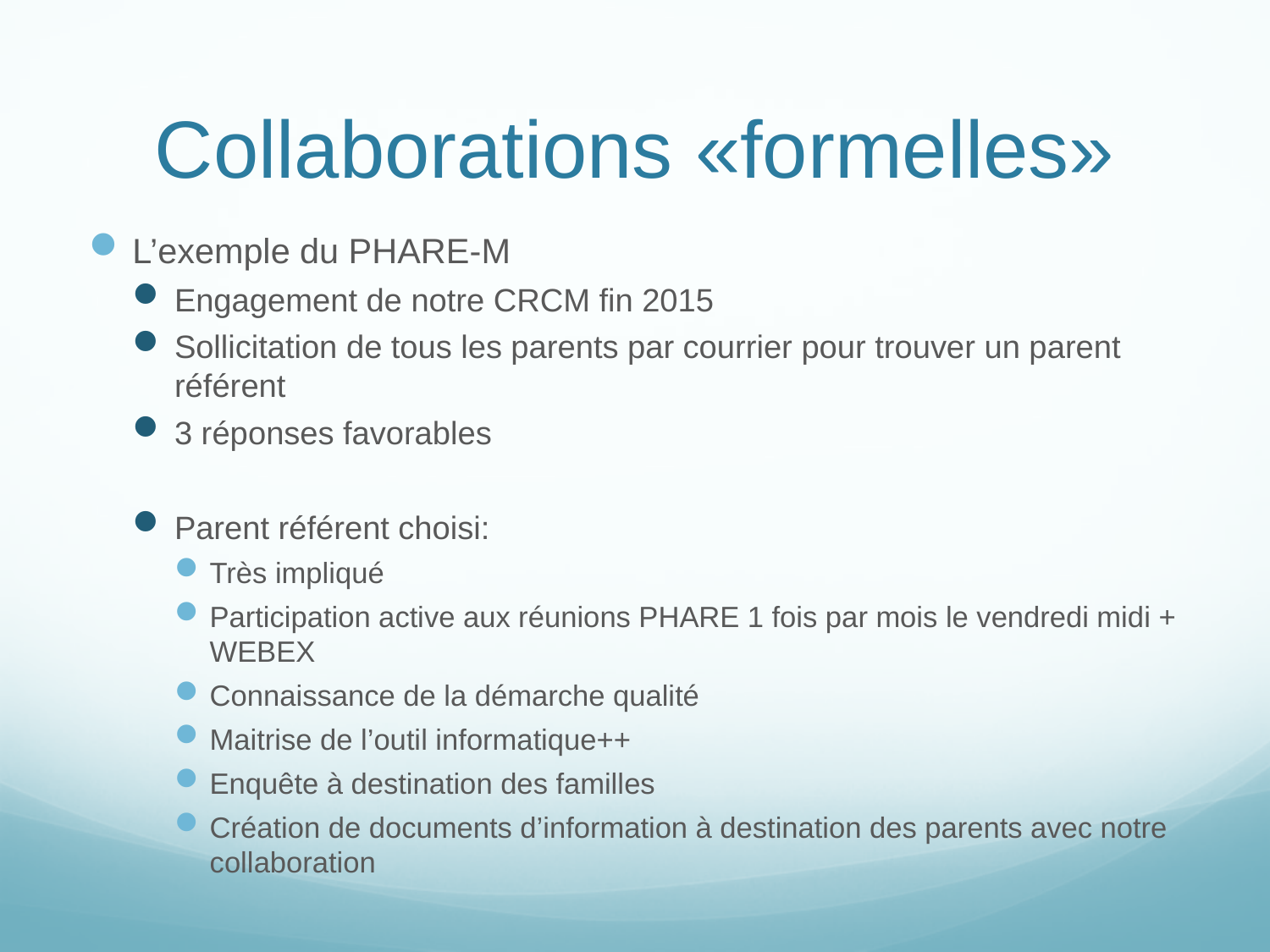

# Collaborations «formelles»
L’exemple du PHARE-M
Engagement de notre CRCM fin 2015
Sollicitation de tous les parents par courrier pour trouver un parent référent
3 réponses favorables

Parent référent choisi:
Très impliqué
Participation active aux réunions PHARE 1 fois par mois le vendredi midi + WEBEX
Connaissance de la démarche qualité
Maitrise de l’outil informatique++
Enquête à destination des familles
Création de documents d’information à destination des parents avec notre collaboration